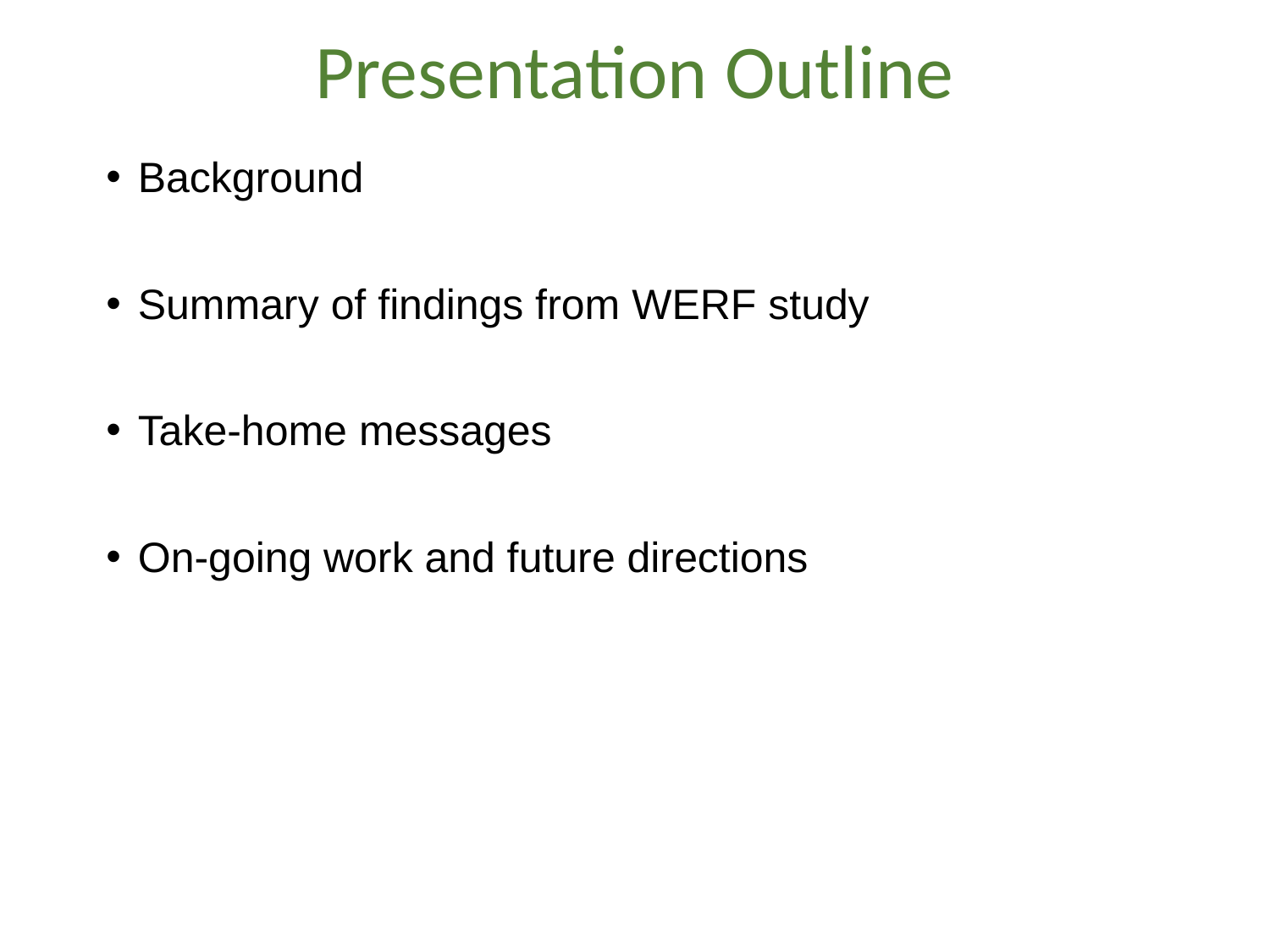

# Presentation Outline
Background

Summary of findings from WERF study

Take-home messages

On-going work and future directions